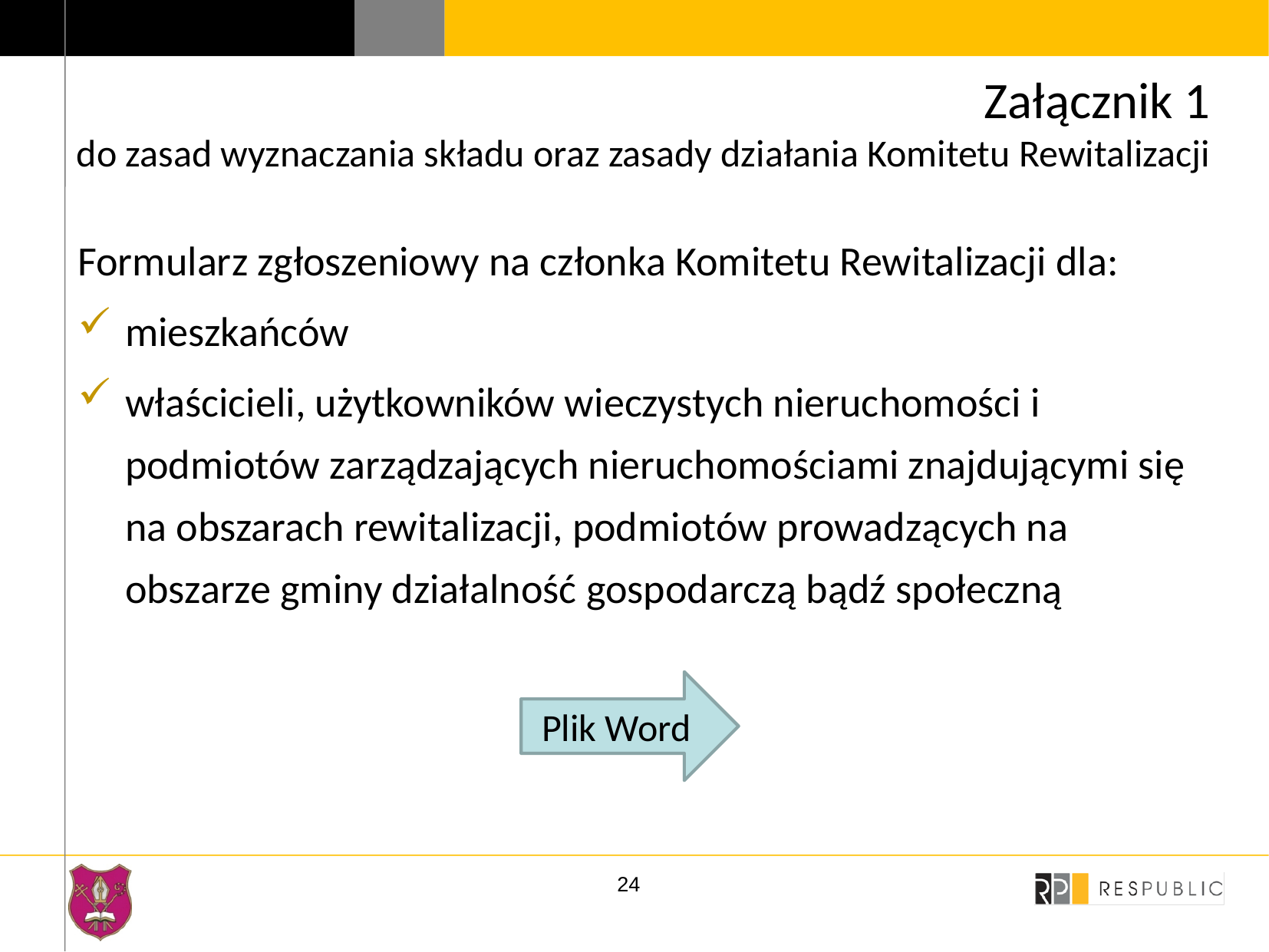

# Załącznik 1 do zasad wyznaczania składu oraz zasady działania Komitetu Rewitalizacji

Formularz zgłoszeniowy na członka Komitetu Rewitalizacji dla:
mieszkańców
właścicieli, użytkowników wieczystych nieruchomości i podmiotów zarządzających nieruchomościami znajdującymi się na obszarach rewitalizacji, podmiotów prowadzących na obszarze gminy działalność gospodarczą bądź społeczną

Plik Word
24